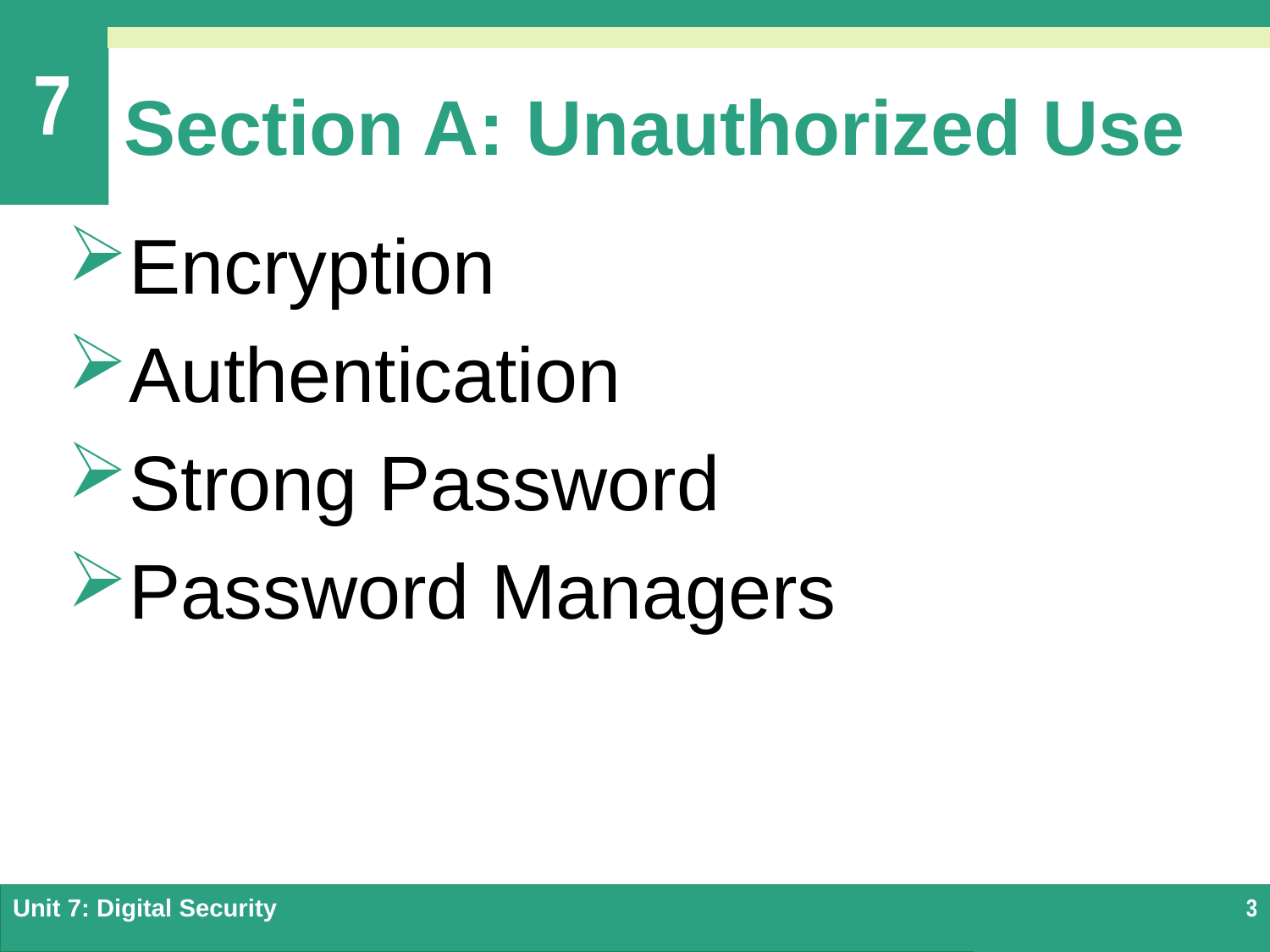

# Section A: Unauthorized Use
Encryption
Authentication
Strong Password
Password Managers
Unit 7: Digital Security
3